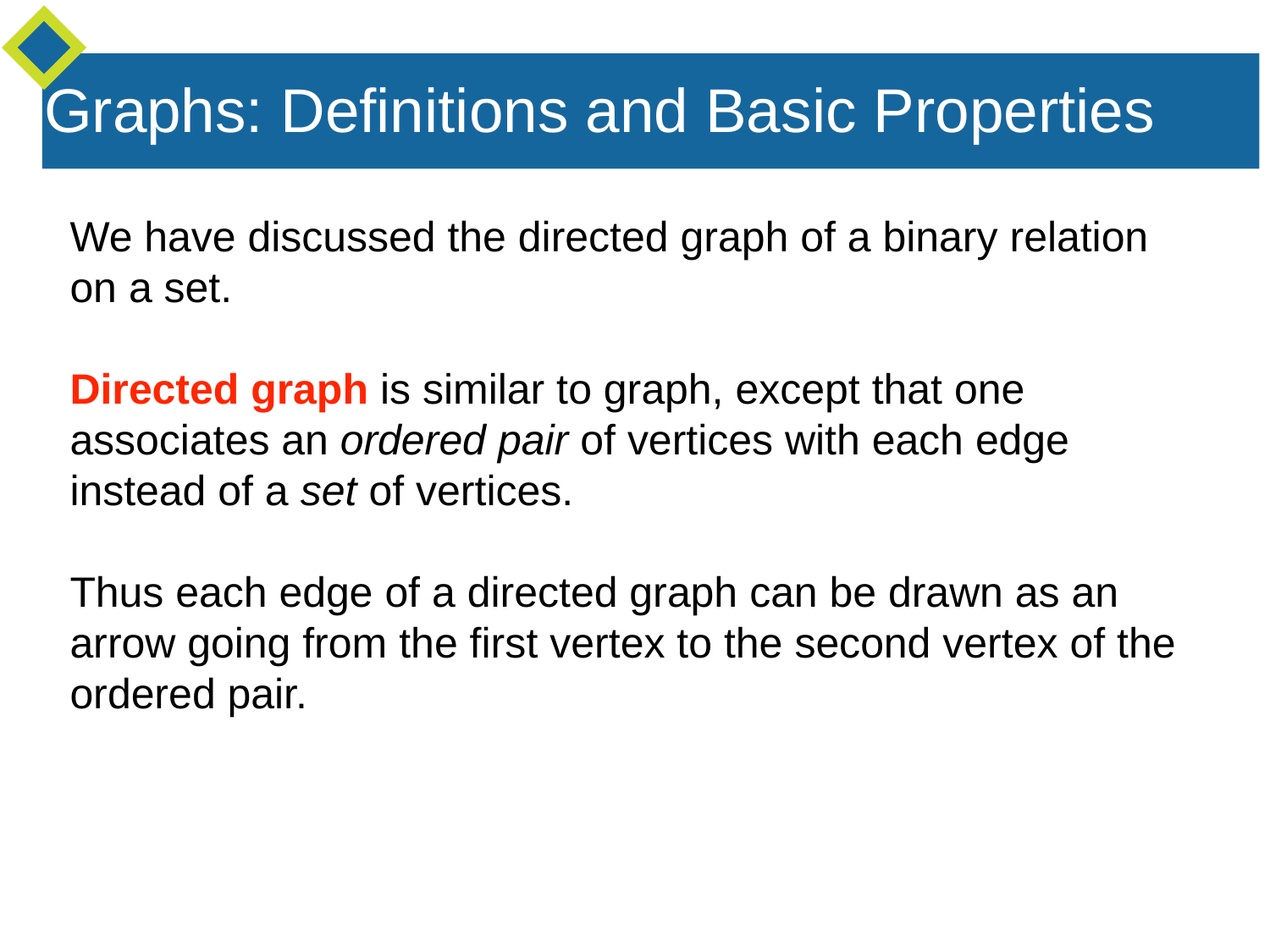

Graphs: Definitions and Basic Properties
We have discussed the directed graph of a binary relation on a set.

Directed graph is similar to graph, except that one associates an ordered pair of vertices with each edge instead of a set of vertices.

Thus each edge of a directed graph can be drawn as an arrow going from the first vertex to the second vertex of the ordered pair.